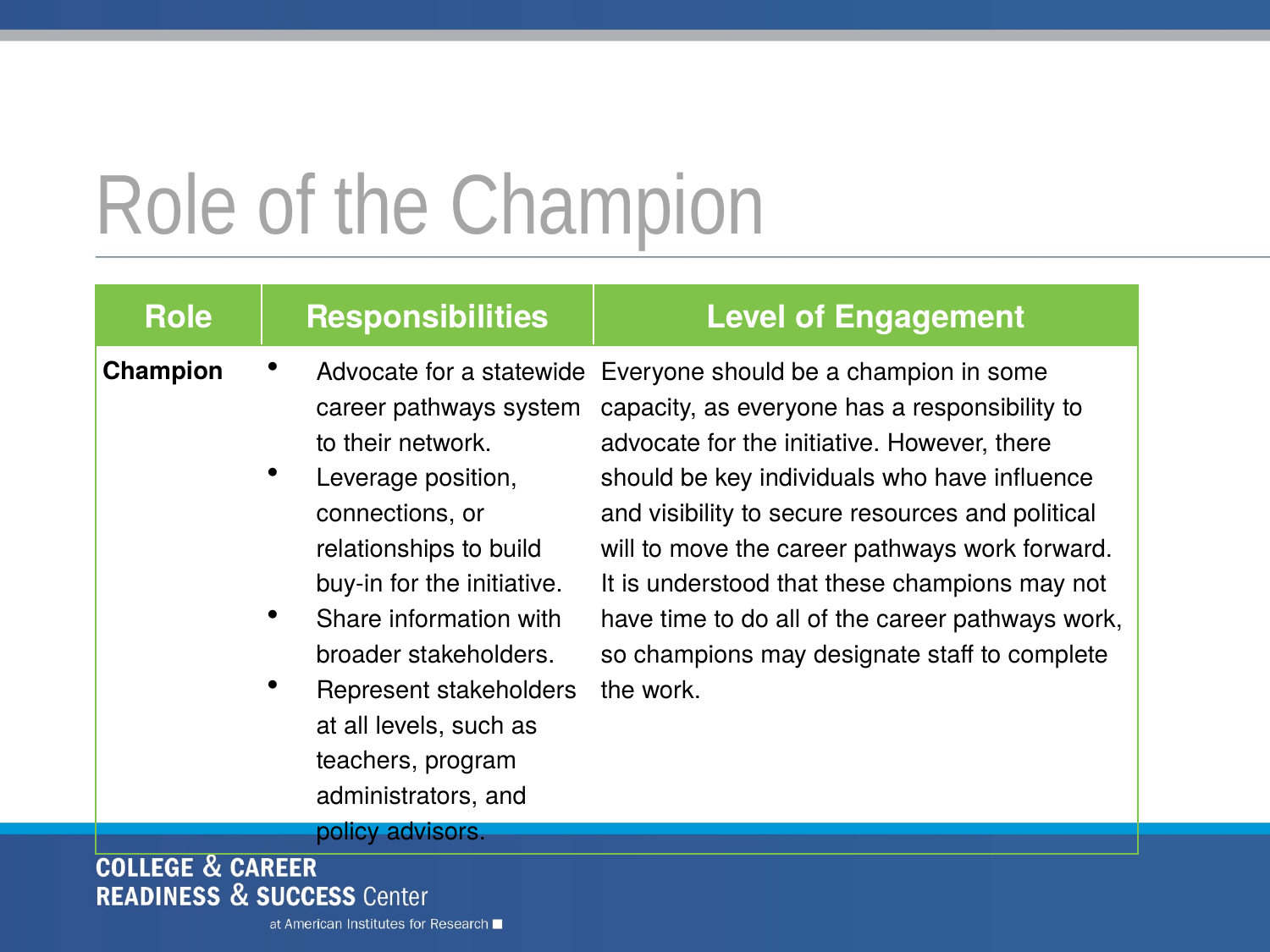

# Role of the Champion
| Role | Responsibilities | Level of Engagement |
| --- | --- | --- |
| Champion | Advocate for a statewide career pathways system to their network. Leverage position, connections, or relationships to build buy-in for the initiative. Share information with broader stakeholders. Represent stakeholders at all levels, such as teachers, program administrators, and policy advisors. | Everyone should be a champion in some capacity, as everyone has a responsibility to advocate for the initiative. However, there should be key individuals who have influence and visibility to secure resources and political will to move the career pathways work forward. It is understood that these champions may not have time to do all of the career pathways work, so champions may designate staff to complete the work. |